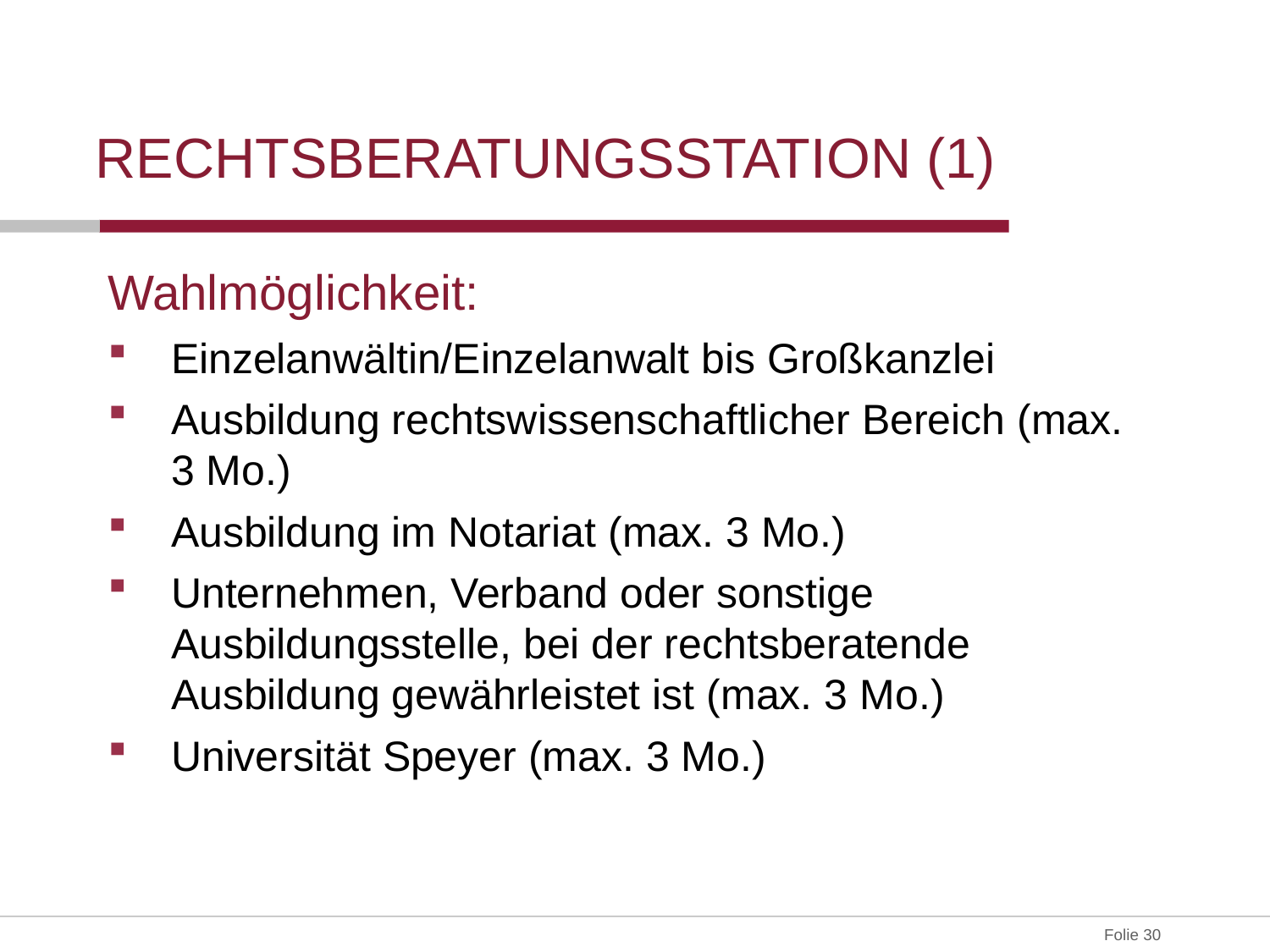

# Rechtsberatungsstation (1)
Wahlmöglichkeit:
Einzelanwältin/Einzelanwalt bis Großkanzlei
Ausbildung rechtswissenschaftlicher Bereich (max. 3 Mo.)
Ausbildung im Notariat (max. 3 Mo.)
Unternehmen, Verband oder sonstige Ausbildungsstelle, bei der rechtsberatende Ausbildung gewährleistet ist (max. 3 Mo.)
Universität Speyer (max. 3 Mo.)